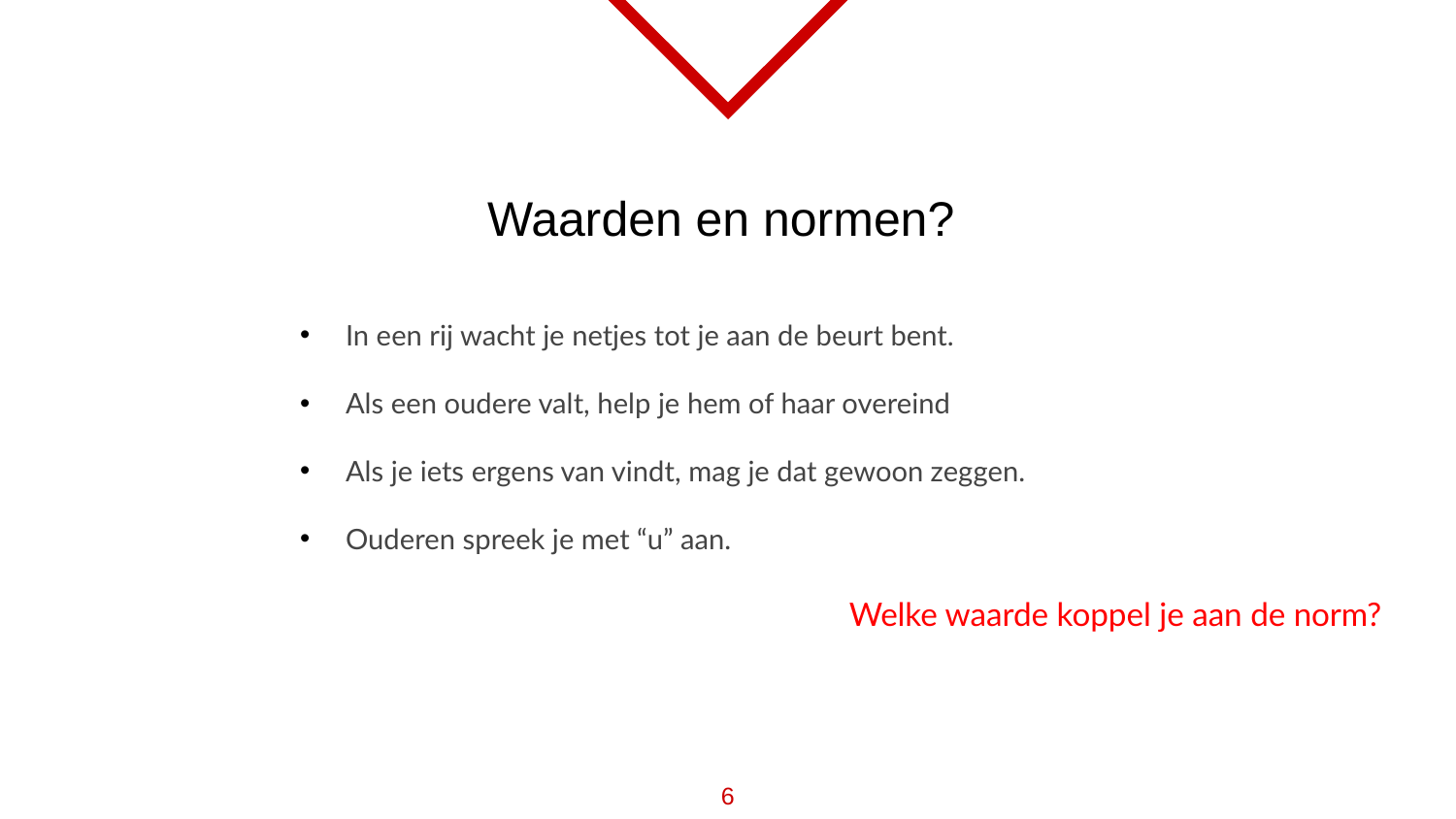

Waarden en normen?
In een rij wacht je netjes tot je aan de beurt bent.

Als een oudere valt, help je hem of haar overeind

Als je iets ergens van vindt, mag je dat gewoon zeggen.

Ouderen spreek je met “u” aan.
Welke waarde koppel je aan de norm?
6